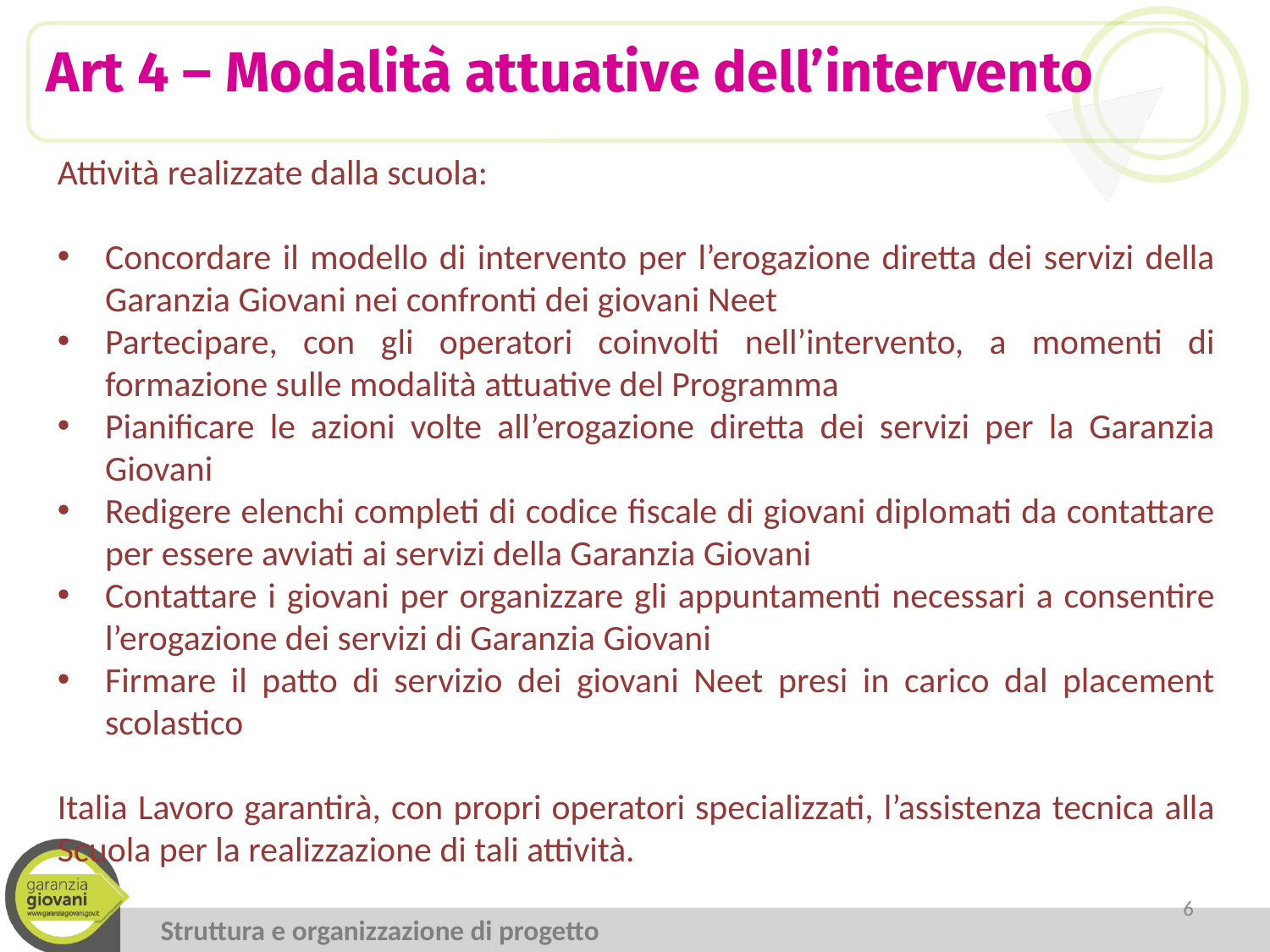

Art 4 – Modalità attuative dell’intervento
Attività realizzate dalla scuola:

Concordare il modello di intervento per l’erogazione diretta dei servizi della Garanzia Giovani nei confronti dei giovani Neet
Partecipare, con gli operatori coinvolti nell’intervento, a momenti di formazione sulle modalità attuative del Programma
Pianificare le azioni volte all’erogazione diretta dei servizi per la Garanzia Giovani
Redigere elenchi completi di codice fiscale di giovani diplomati da contattare per essere avviati ai servizi della Garanzia Giovani
Contattare i giovani per organizzare gli appuntamenti necessari a consentire l’erogazione dei servizi di Garanzia Giovani
Firmare il patto di servizio dei giovani Neet presi in carico dal placement scolastico

Italia Lavoro garantirà, con propri operatori specializzati, l’assistenza tecnica alla Scuola per la realizzazione di tali attività.

6